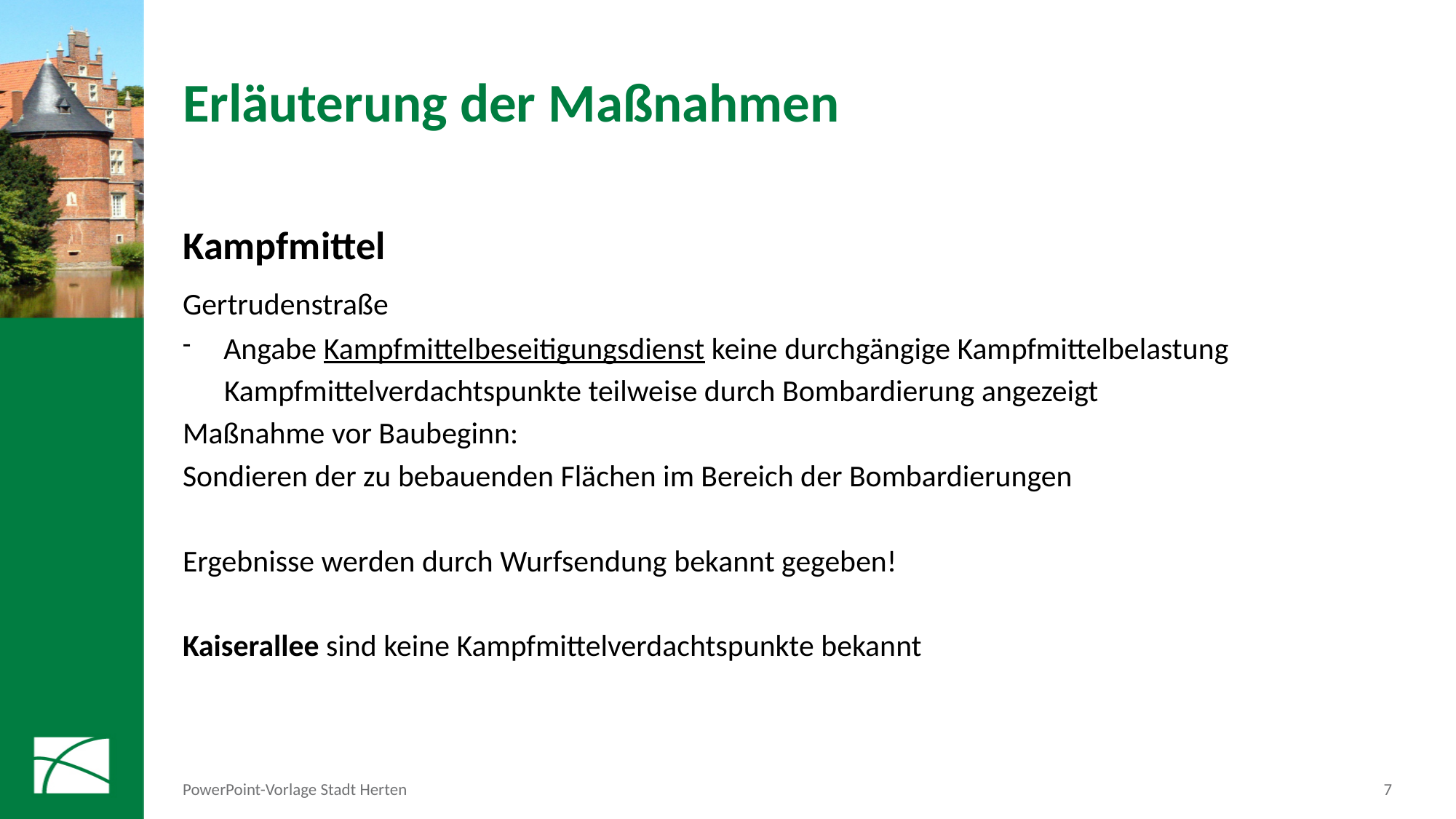

# Erläuterung der Maßnahmen
Kampfmittel
Gertrudenstraße
Angabe Kampfmittelbeseitigungsdienst keine durchgängige Kampfmittelbelastung
      Kampfmittelverdachtspunkte teilweise durch Bombardierung angezeigt
Maßnahme vor Baubeginn:
Sondieren der zu bebauenden Flächen im Bereich der Bombardierungen

Ergebnisse werden durch Wurfsendung bekannt gegeben!

Kaiserallee sind keine Kampfmittelverdachtspunkte bekannt

PowerPoint-Vorlage Stadt Herten
7